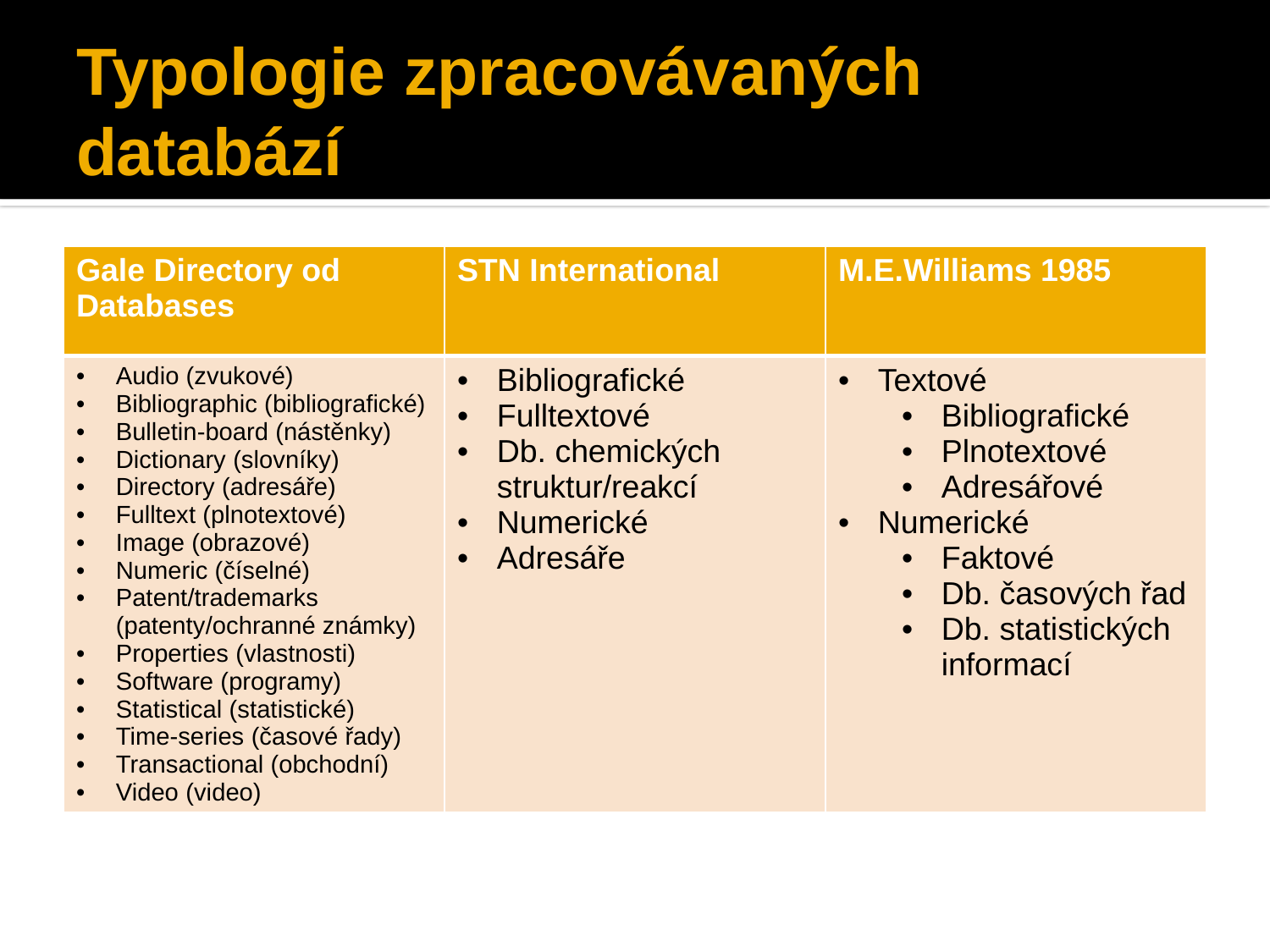

# Typologie zpracovávaných databází
| Gale Directory od Databases | STN International | M.E.Williams 1985 |
| --- | --- | --- |
| Audio (zvukové) Bibliographic (bibliografické) Bulletin-board (nástěnky) Dictionary (slovníky) Directory (adresáře) Fulltext (plnotextové) Image (obrazové) Numeric (číselné) Patent/trademarks (patenty/ochranné známky) Properties (vlastnosti) Software (programy) Statistical (statistické) Time-series (časové řady) Transactional (obchodní) Video (video) | Bibliografické Fulltextové Db. chemických struktur/reakcí Numerické Adresáře | Textové Bibliografické Plnotextové Adresářové Numerické Faktové Db. časových řad Db. statistických informací |